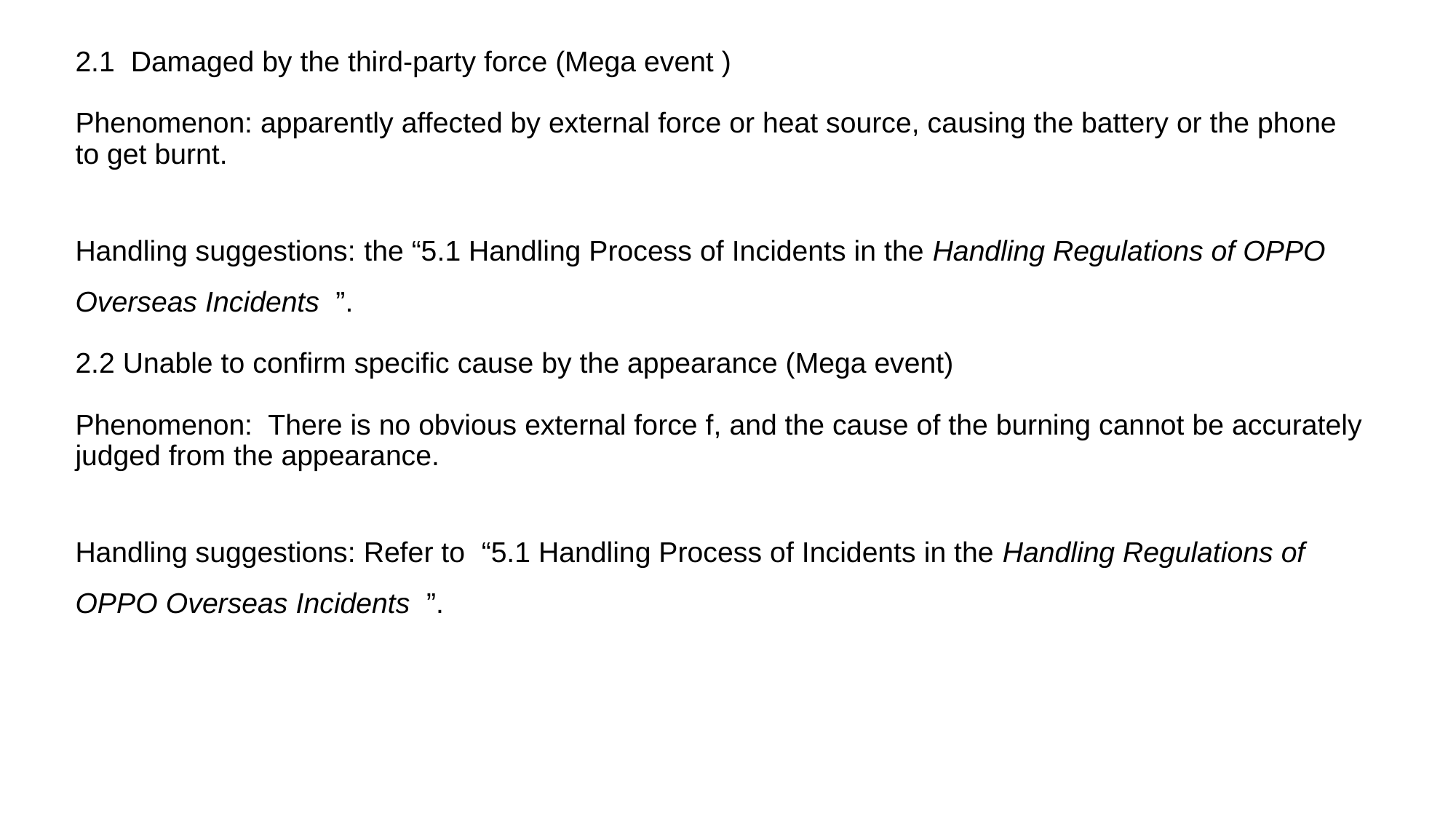

2.1  Damaged by the third-party force (Mega event )

Phenomenon: apparently affected by external force or heat source, causing the battery or the phone to get burnt.

Handling suggestions: the “5.1 Handling Process of Incidents in the Handling Regulations of OPPO Overseas Incidents  ”.

2.2 Unable to confirm specific cause by the appearance (Mega event)
Phenomenon:  There is no obvious external force f, and the cause of the burning cannot be accurately judged from the appearance.

Handling suggestions: Refer to  “5.1 Handling Process of Incidents in the Handling Regulations of OPPO Overseas Incidents  ”.